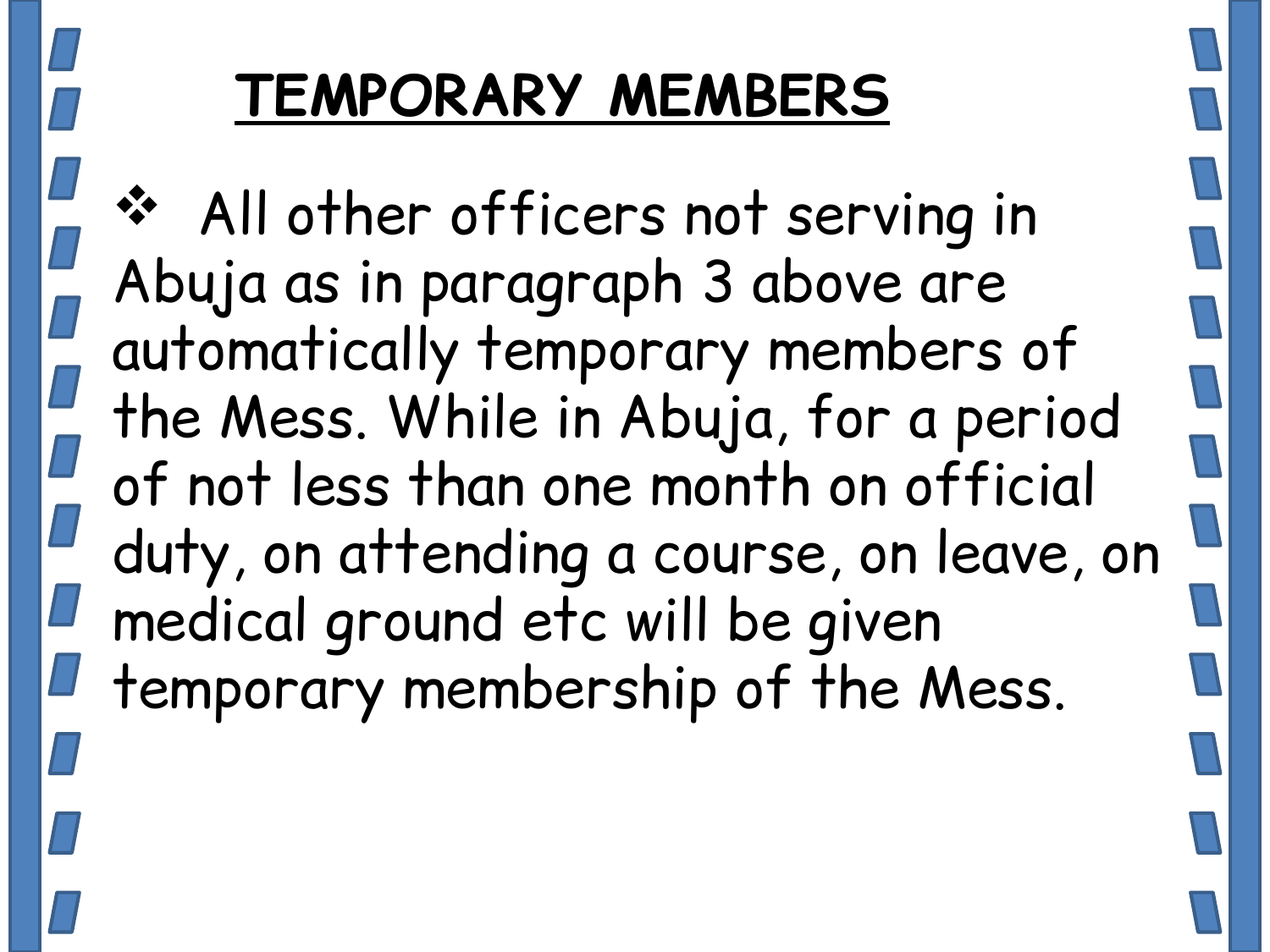

TEMPORARY MEMBERS

  All other officers not serving in Abuja as in paragraph 3 above are automatically temporary members of the Mess. While in Abuja, for a period of not less than one month on official duty, on attending a course, on leave, on medical ground etc will be given temporary membership of the Mess.